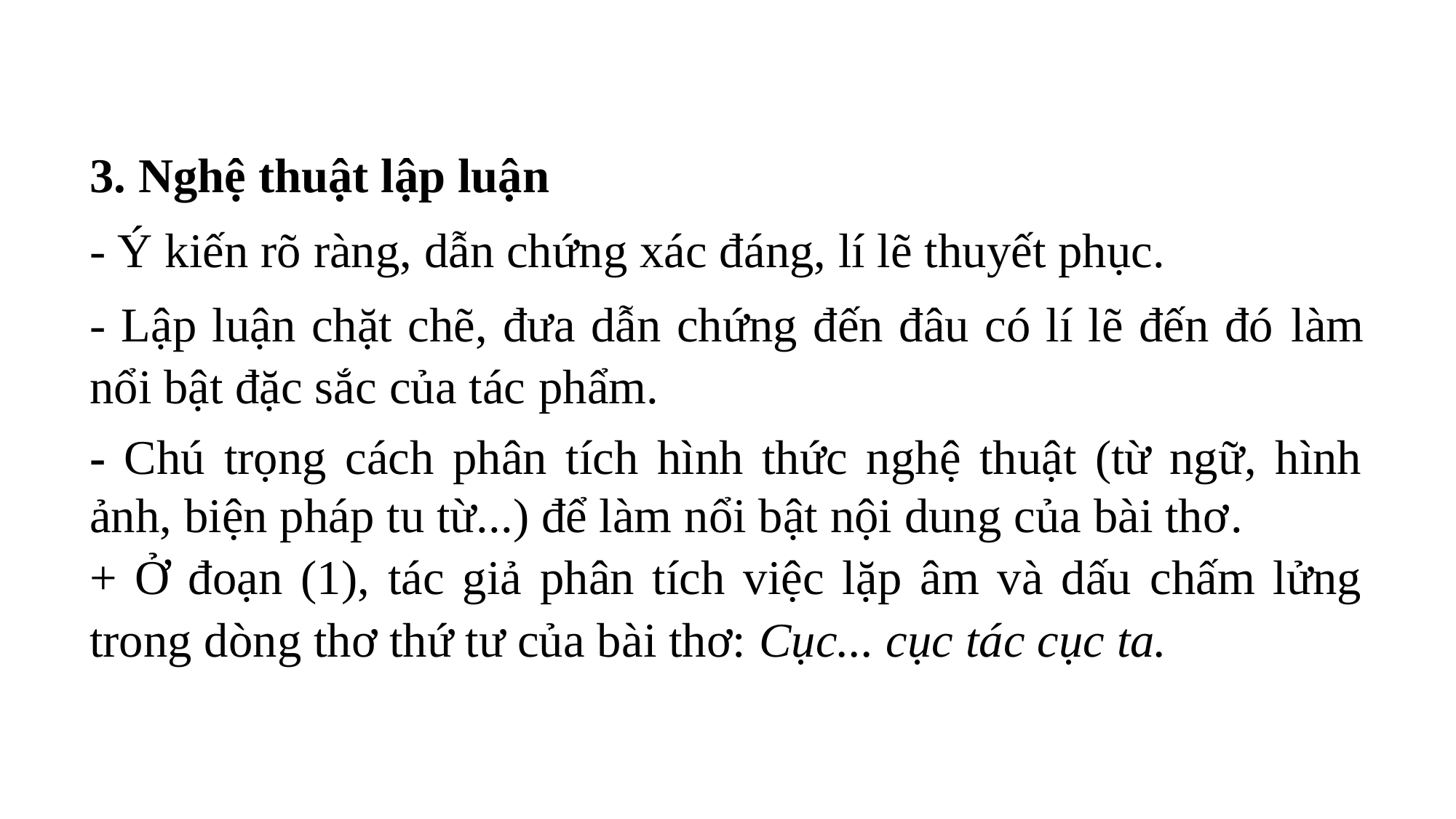

3. Nghệ thuật lập luận
- Ý kiến rõ ràng, dẫn chứng xác đáng, lí lẽ thuyết phục.
- Lập luận chặt chẽ, đưa dẫn chứng đến đâu có lí lẽ đến đó làm nổi bật đặc sắc của tác phẩm.
- Chú trọng cách phân tích hình thức nghệ thuật (từ ngữ, hình ảnh, biện pháp tu từ...) để làm nổi bật nội dung của bài thơ.
+ Ở đoạn (1), tác giả phân tích việc lặp âm và dấu chấm lửng trong dòng thơ thứ tư của bài thơ: Cục... cục tác cục ta.